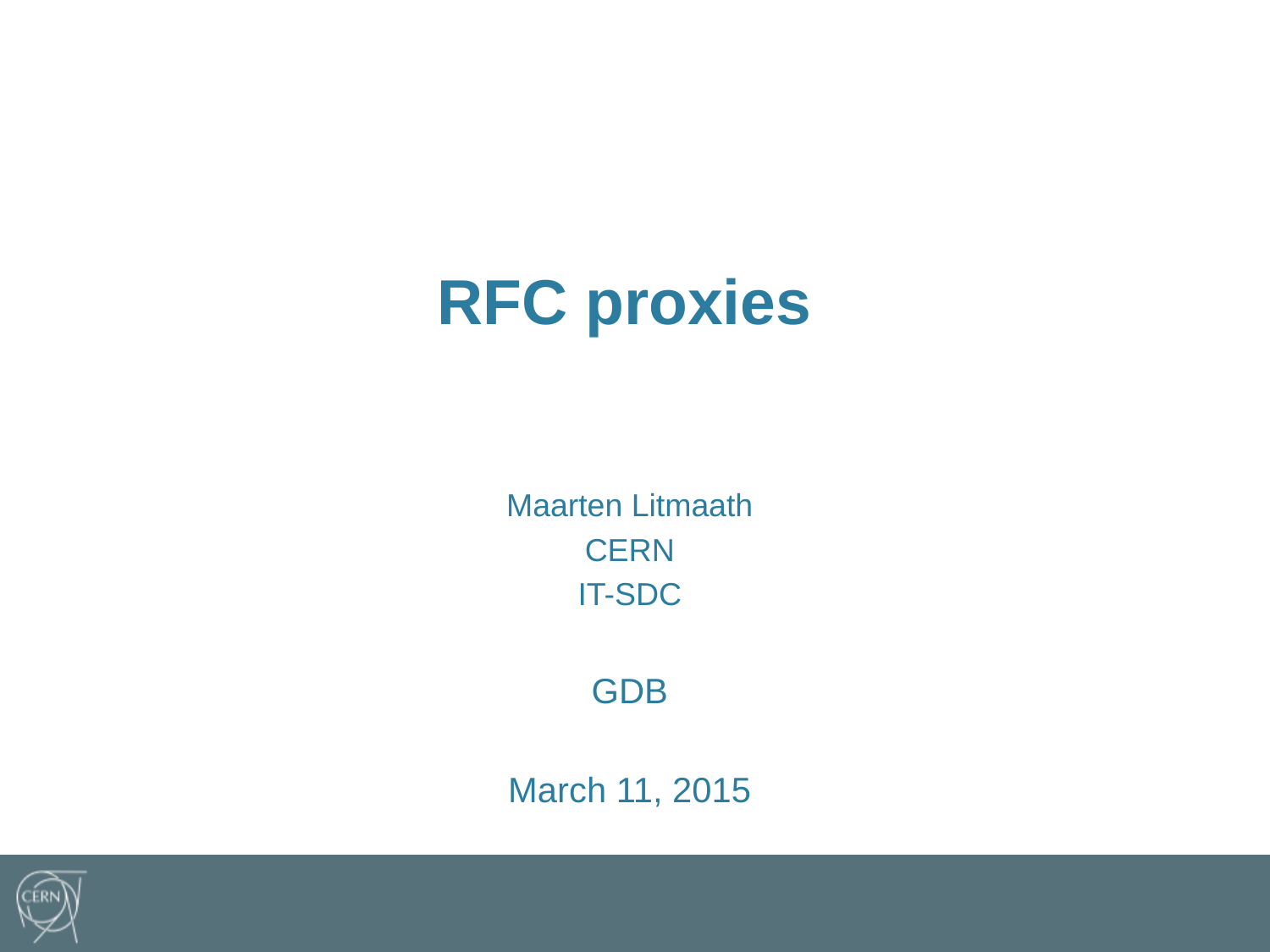

RFC proxies
Maarten Litmaath
CERN
IT-SDC

GDB

March 11, 2015